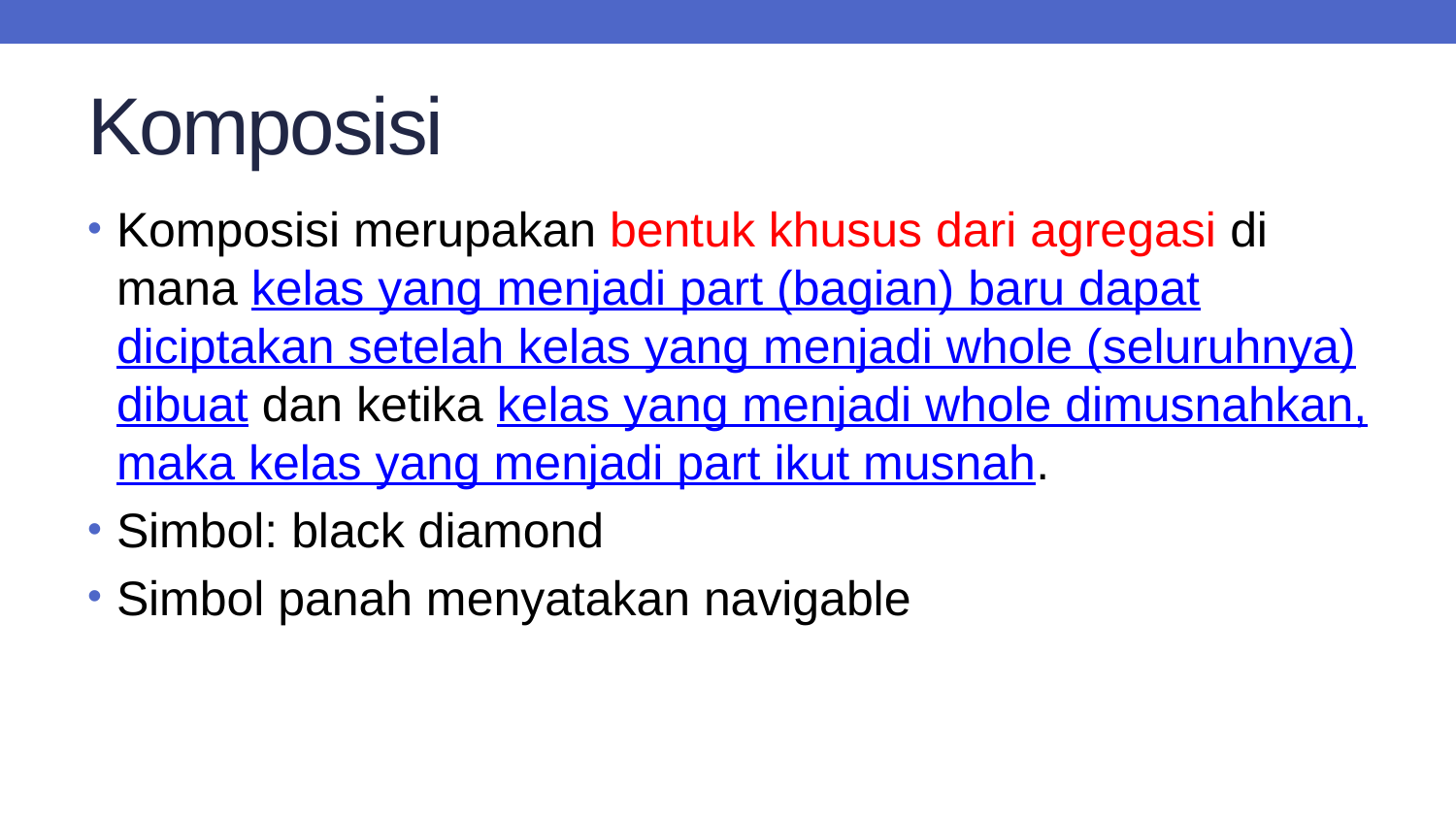

# Komposisi
Komposisi merupakan bentuk khusus dari agregasi di mana kelas yang menjadi part (bagian) baru dapat diciptakan setelah kelas yang menjadi whole (seluruhnya) dibuat dan ketika kelas yang menjadi whole dimusnahkan, maka kelas yang menjadi part ikut musnah.
Simbol: black diamond
Simbol panah menyatakan navigable